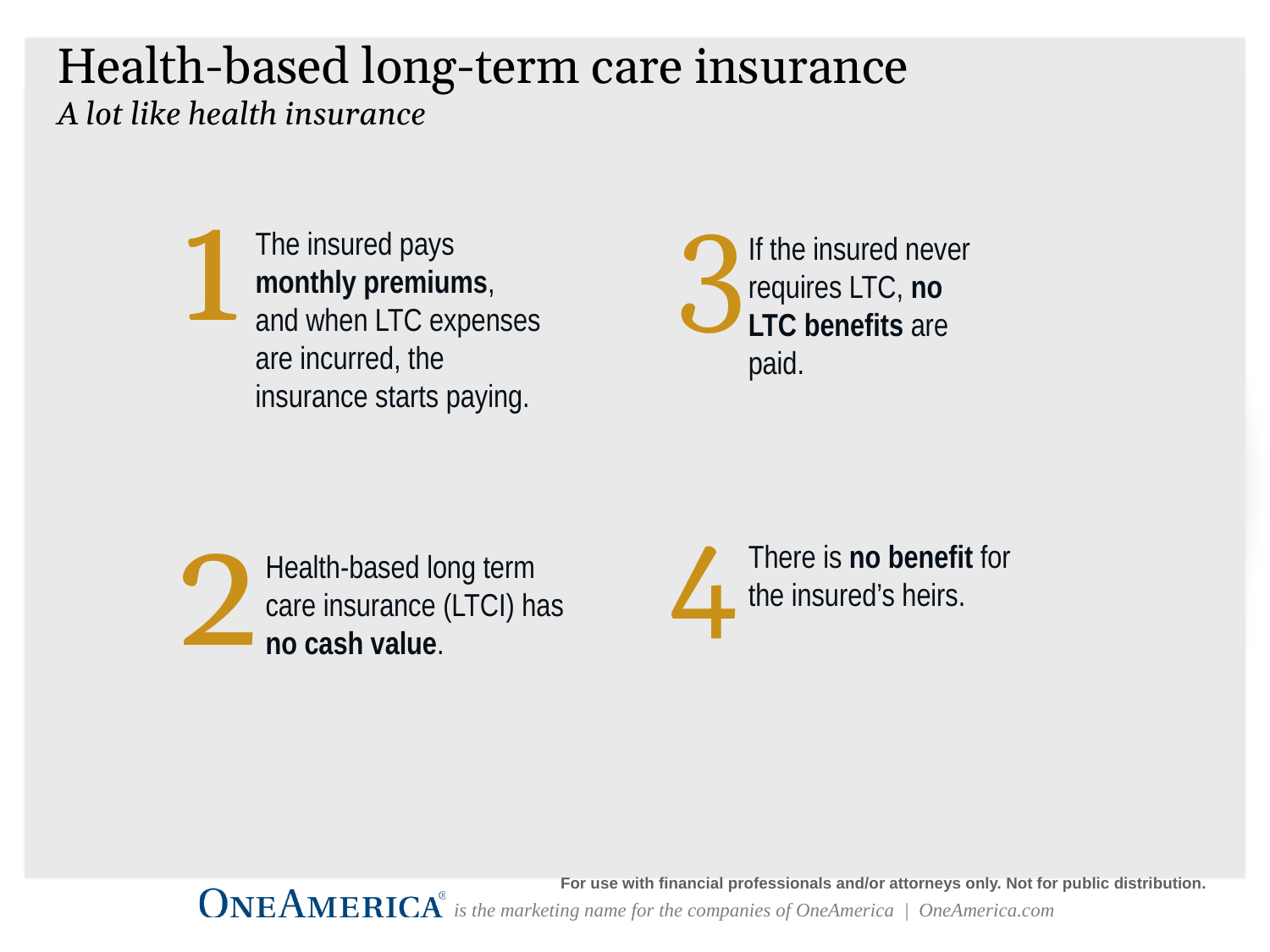

Health-based long-term care insurance
A lot like health insurance
1
3
The insured pays monthly premiums, and when LTC expenses are incurred, the insurance starts paying.
If the insured never requires LTC, no LTC benefits are paid.
2
4
There is no benefit for the insured’s heirs.
Health-based long term care insurance (LTCI) has no cash value.
For use with financial professionals and/or attorneys only. Not for public distribution.